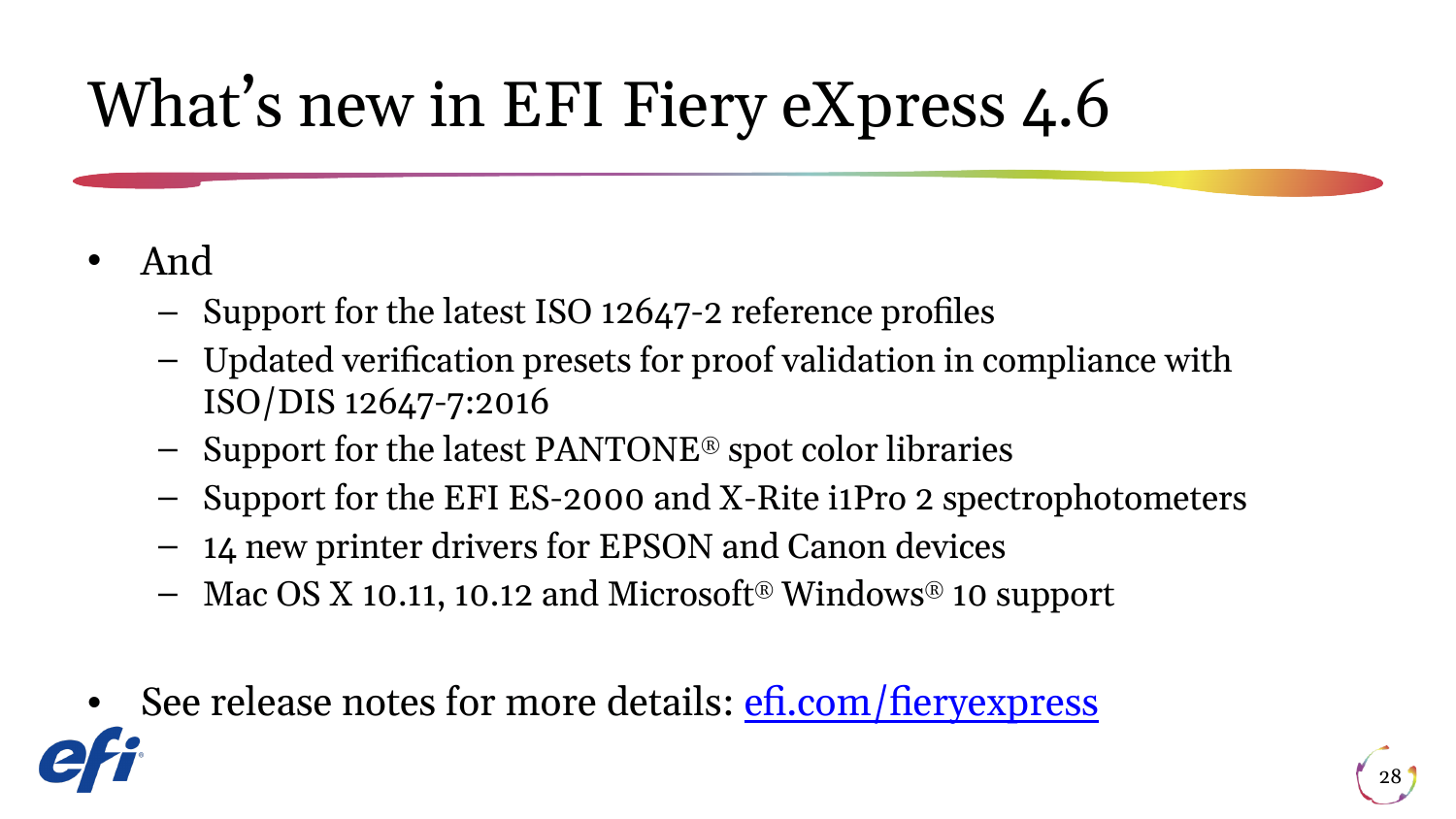

# What’s new in EFI Fiery eXpress 4.6
And
Support for the latest ISO 12647-2 reference profiles
Updated verification presets for proof validation in compliance with ISO/DIS 12647-7:2016
Support for the latest PANTONE® spot color libraries
Support for the EFI ES-2000 and X-Rite i1Pro 2 spectrophotometers
14 new printer drivers for EPSON and Canon devices
Mac OS X 10.11, 10.12 and Microsoft® Windows® 10 support

See release notes for more details: efi.com/fieryexpress

28